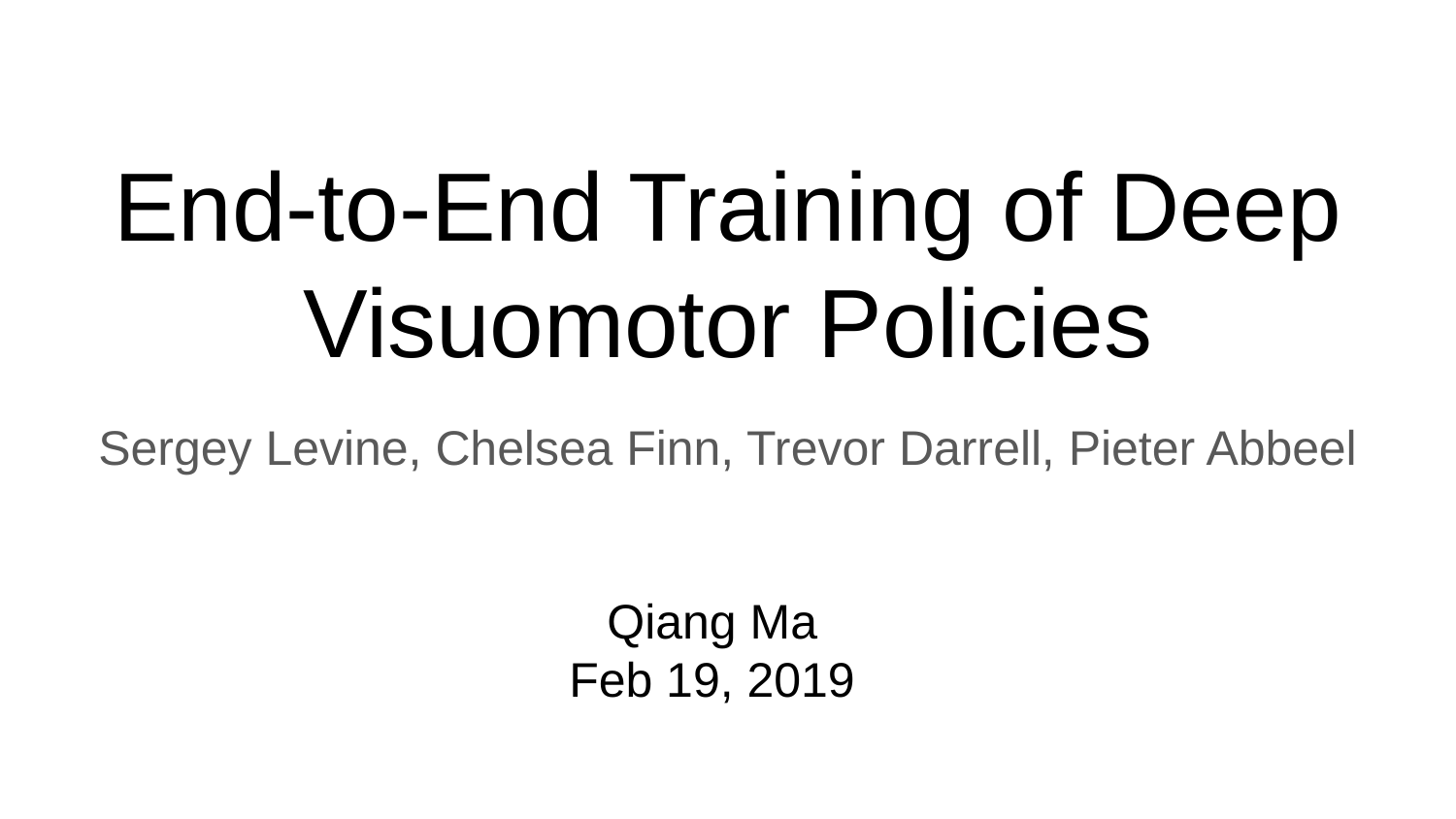

# End-to-End Training of Deep Visuomotor Policies
Sergey Levine, Chelsea Finn, Trevor Darrell, Pieter Abbeel
Qiang Ma
Feb 19, 2019